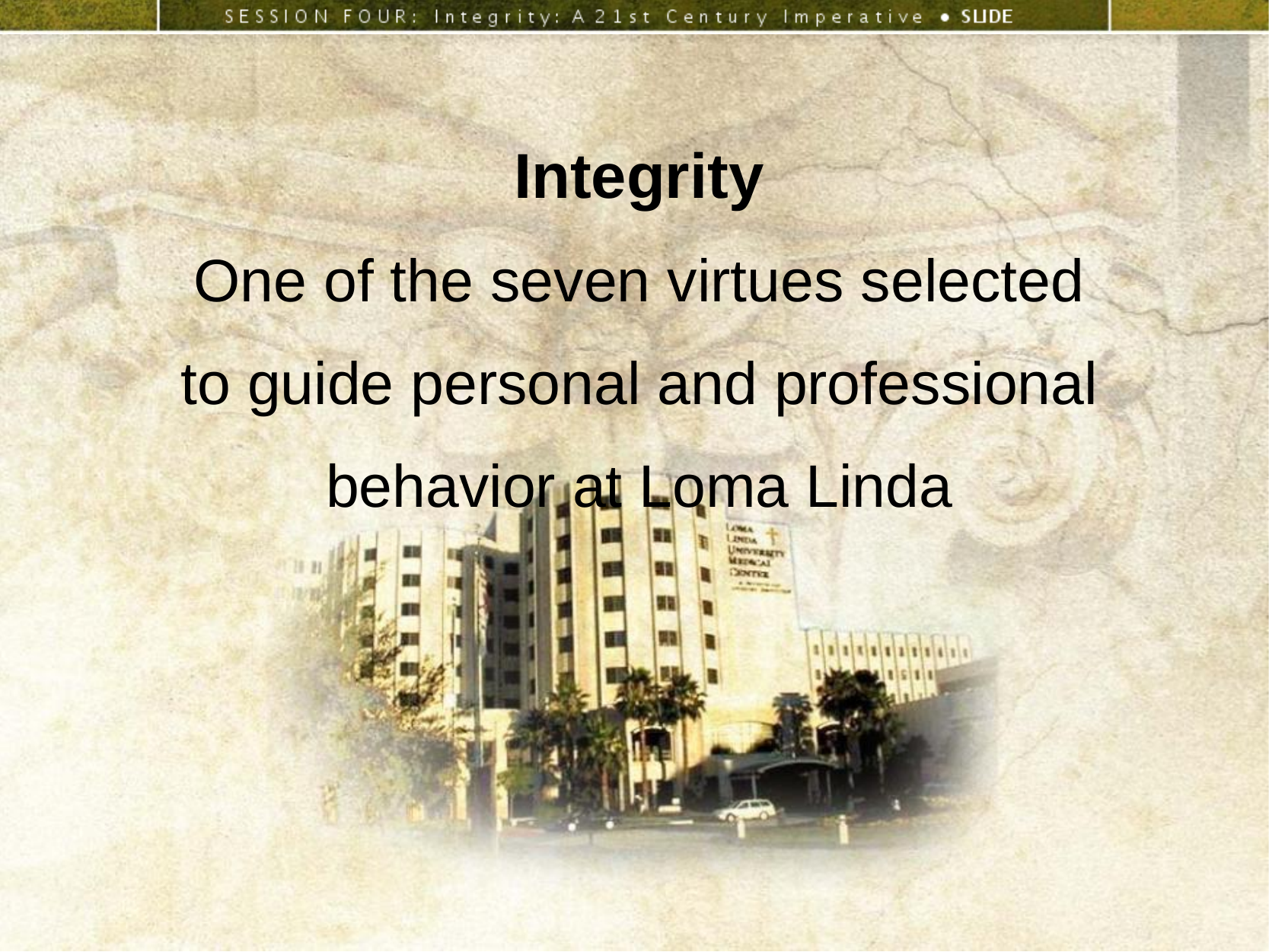

Integrity
One of the seven virtues selected to guide personal and professional behavior at Loma Linda